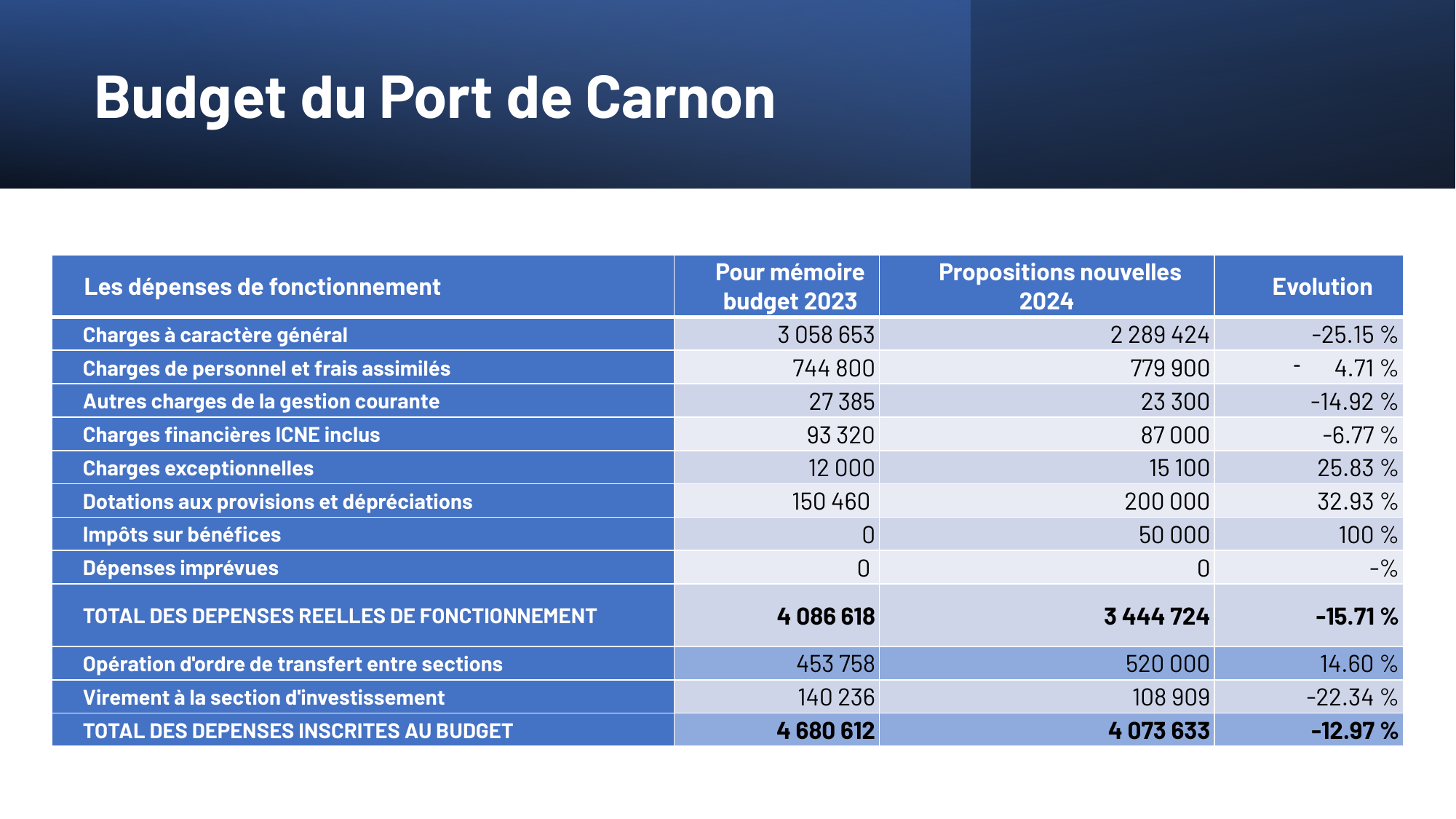

# Budget du Port de Carnon
| Les dépenses de fonctionnement | Pour mémoire budget 2023 | Propositions nouvelles 2024 | Evolution |
| --- | --- | --- | --- |
| Charges à caractère général | 3 058 653 | 2 289 424 | -25.15 % |
| Charges de personnel et frais assimilés | 744 800 | 779 900 | 4.71 % |
| Autres charges de la gestion courante | 27 385 | 23 300 | -14.92 % |
| Charges financières ICNE inclus | 93 320 | 87 000 | -6.77 % |
| Charges exceptionnelles | 12 000 | 15 100 | 25.83 % |
| Dotations aux provisions et dépréciations | 150 460 | 200 000 | 32.93 % |
| Impôts sur bénéfices | 0 | 50 000 | 100 % |
| Dépenses imprévues | 0 | 0 | -% |
| TOTAL DES DEPENSES REELLES DE FONCTIONNEMENT | 4 086 618 | 3 444 724 | -15.71 % |
| Opération d'ordre de transfert entre sections | 453 758 | 520 000 | 14.60 % |
| Virement à la section d'investissement | 140 236 | 108 909 | -22.34 % |
| TOTAL DES DEPENSES INSCRITES AU BUDGET | 4 680 612 | 4 073 633 | -12.97 % |